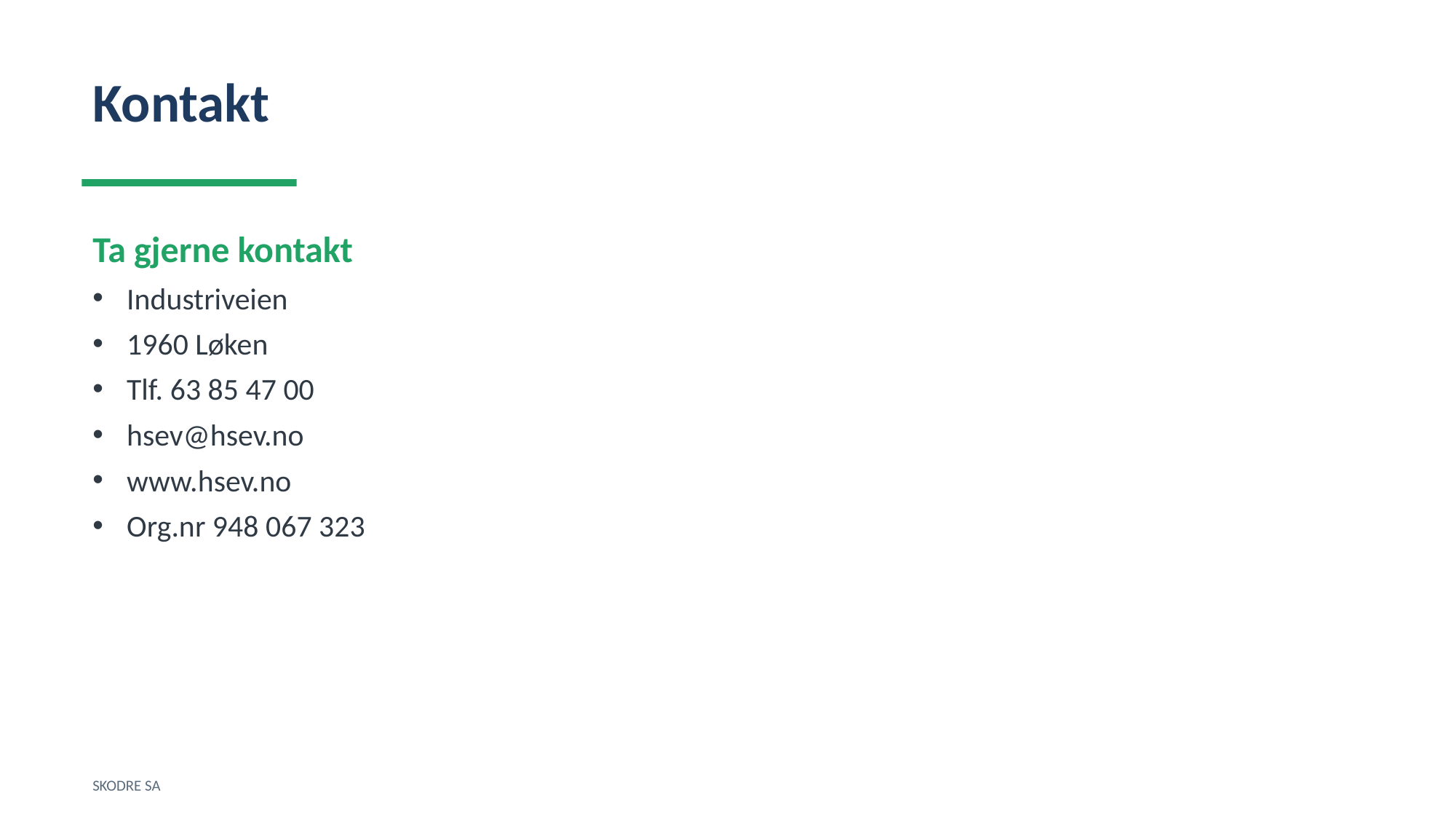

Kontakt

Ta gjerne kontakt
Industriveien
1960 Løken
Tlf. 63 85 47 00
hsev@hsev.no
www.hsev.no
Org.nr 948 067 323
SKODRE SA